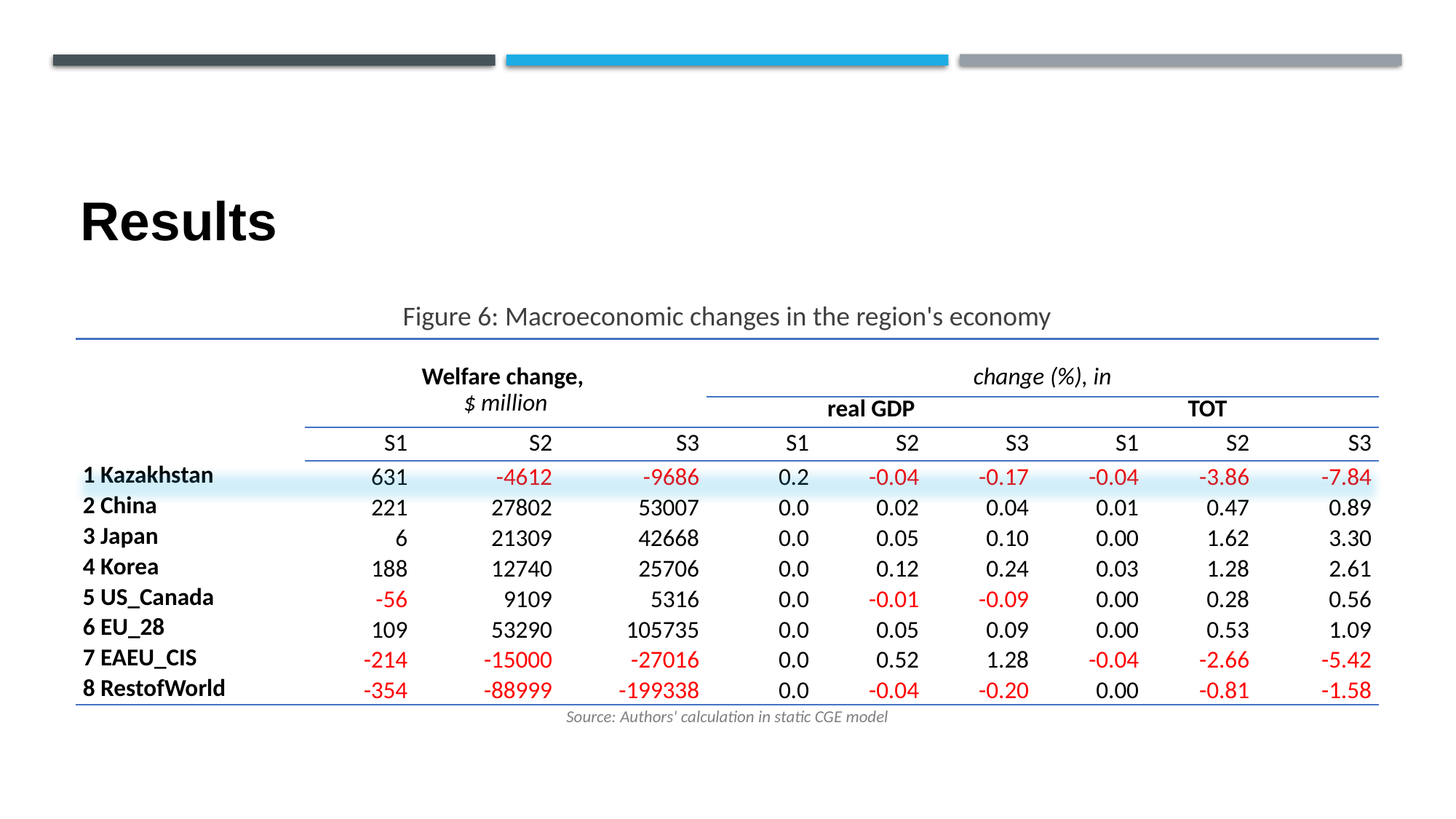

# Results
| Figure 6: Macroeconomic changes in the region's economy |  |  |  |  |  |  |  |  |  |
| --- | --- | --- | --- | --- | --- | --- | --- | --- | --- |
|  | Welfare change, $ million |  |  | change (%), in |  |  |  |  |  |
|  |  |  |  | real GDP |  |  | TOT |  |  |
|  | S1 | S2 | S3 | S1 | S2 | S3 | S1 | S2 | S3 |
| 1 Kazakhstan | 631 | -4612 | -9686 | 0.2 | -0.04 | -0.17 | -0.04 | -3.86 | -7.84 |
| 2 China | 221 | 27802 | 53007 | 0.0 | 0.02 | 0.04 | 0.01 | 0.47 | 0.89 |
| 3 Japan | 6 | 21309 | 42668 | 0.0 | 0.05 | 0.10 | 0.00 | 1.62 | 3.30 |
| 4 Korea | 188 | 12740 | 25706 | 0.0 | 0.12 | 0.24 | 0.03 | 1.28 | 2.61 |
| 5 US\_Canada | -56 | 9109 | 5316 | 0.0 | -0.01 | -0.09 | 0.00 | 0.28 | 0.56 |
| 6 EU\_28 | 109 | 53290 | 105735 | 0.0 | 0.05 | 0.09 | 0.00 | 0.53 | 1.09 |
| 7 EAEU\_CIS | -214 | -15000 | -27016 | 0.0 | 0.52 | 1.28 | -0.04 | -2.66 | -5.42 |
| 8 RestofWorld | -354 | -88999 | -199338 | 0.0 | -0.04 | -0.20 | 0.00 | -0.81 | -1.58 |
| Source: Authors' calculation in static CGE model |  |  |  |  |  |  |  |  |  |